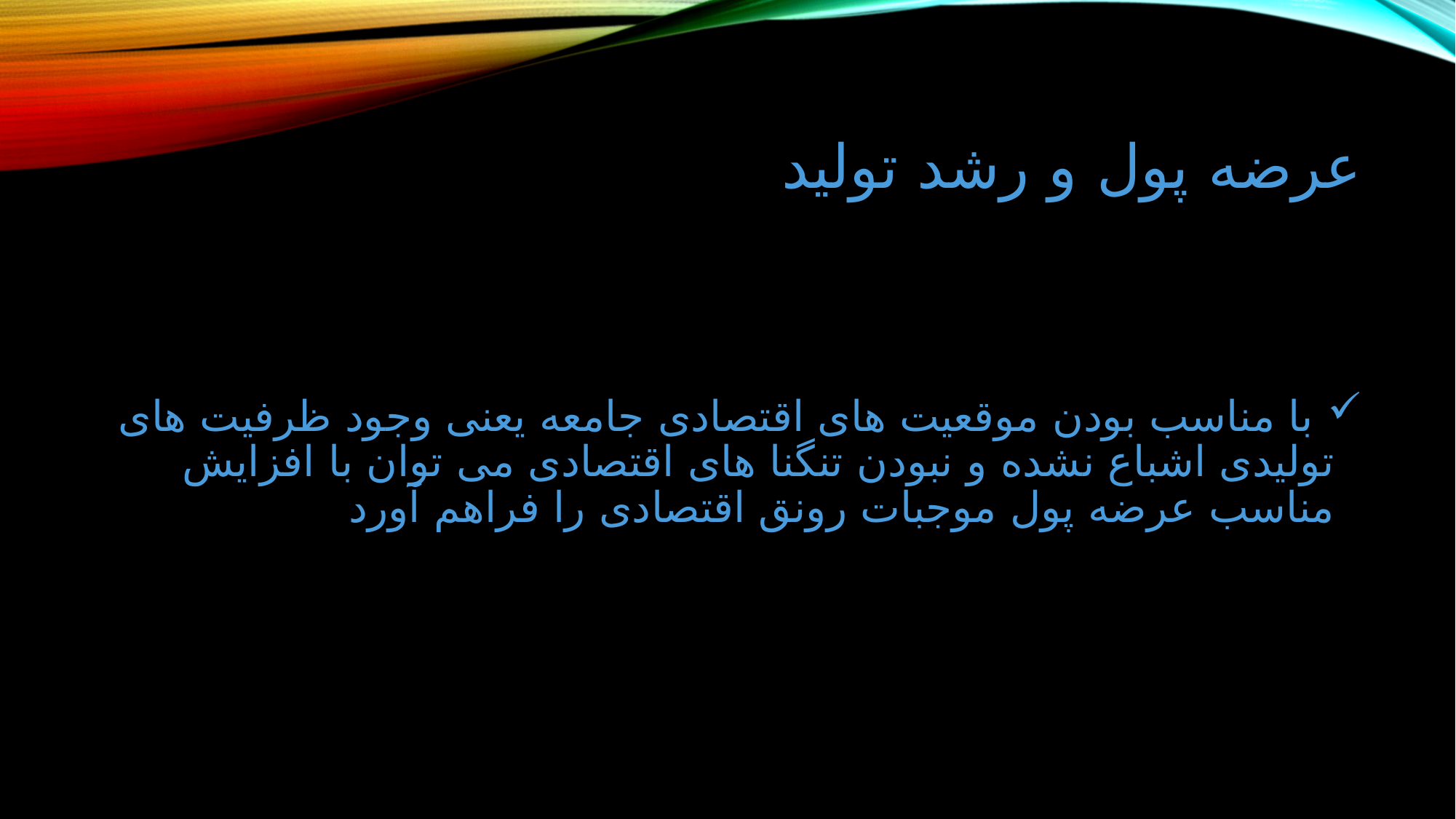

# عرضه پول و رشد تولید

 با مناسب بودن موقعیت های اقتصادی جامعه یعنی وجود ظرفیت های تولیدی اشباع نشده و نبودن تنگنا های اقتصادی می توان با افزایش مناسب عرضه پول موجبات رونق اقتصادی را فراهم آورد